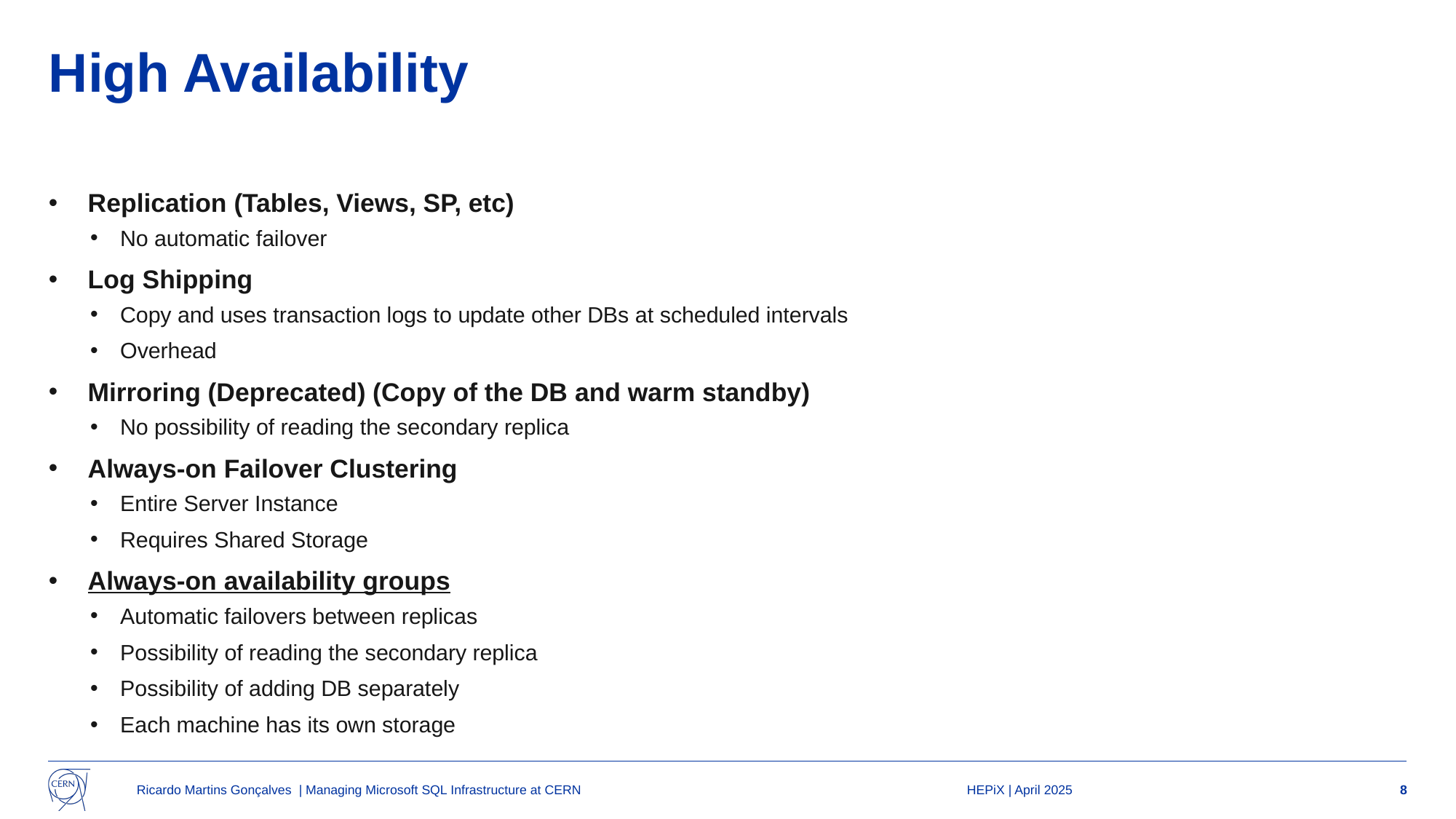

# High Availability
Replication (Tables, Views, SP, etc)
No automatic failover
Log Shipping
Copy and uses transaction logs to update other DBs at scheduled intervals
Overhead
Mirroring (Deprecated) (Copy of the DB and warm standby)
No possibility of reading the secondary replica
Always-on Failover Clustering
Entire Server Instance
Requires Shared Storage
Always-on availability groups
Automatic failovers between replicas
Possibility of reading the secondary replica
Possibility of adding DB separately
Each machine has its own storage

Ricardo Martins Gonçalves  | Managing Microsoft SQL Infrastructure at CERN
HEPiX | April 2025
8